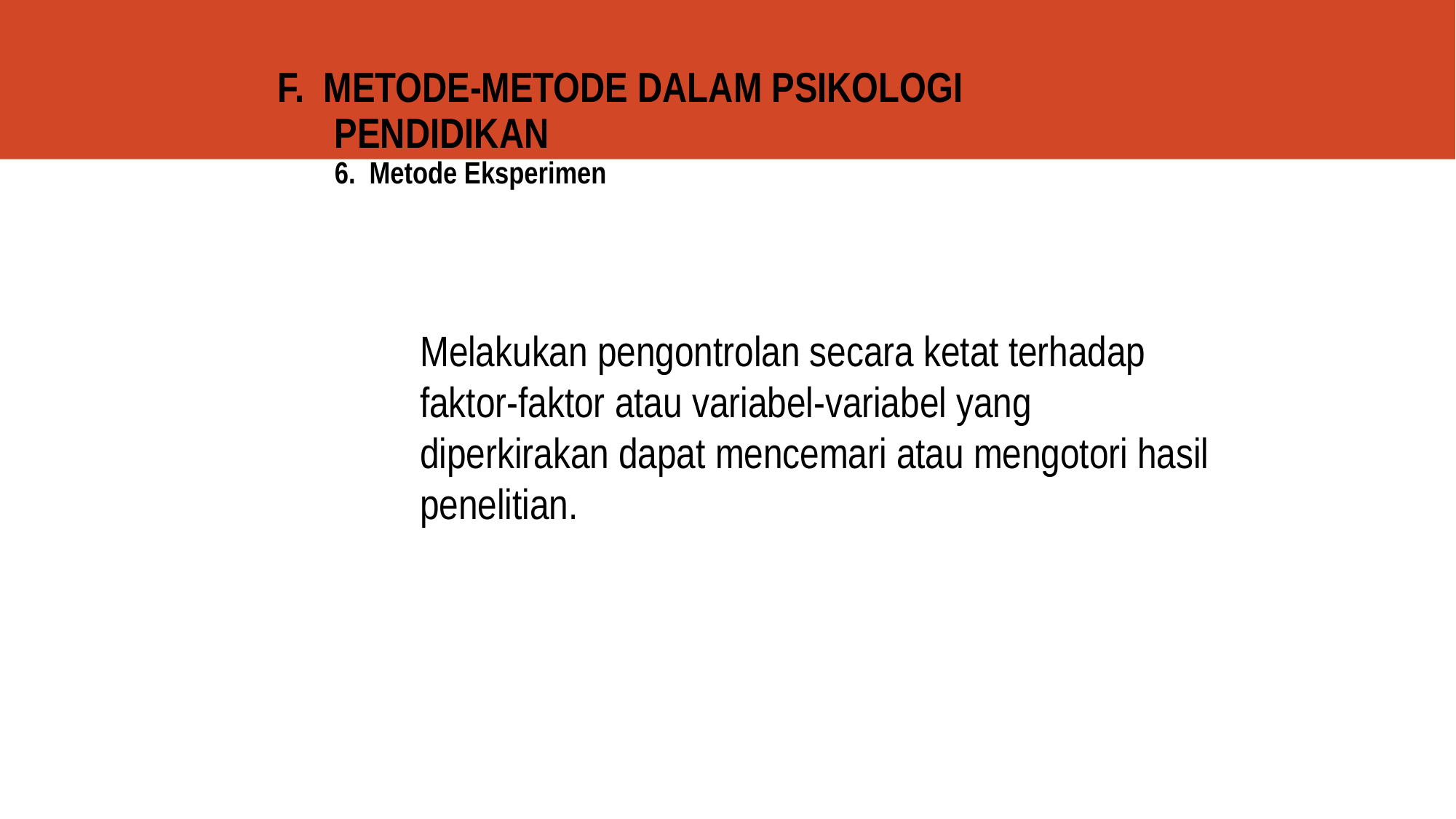

# F.  METODE-METODE DALAM PSIKOLOGI PENDIDIKAN 6.  Metode Eksperimen
Melakukan pengontrolan secara ketat terhadap faktor-faktor atau variabel-variabel yang diperkirakan dapat mencemari atau mengotori hasil penelitian.